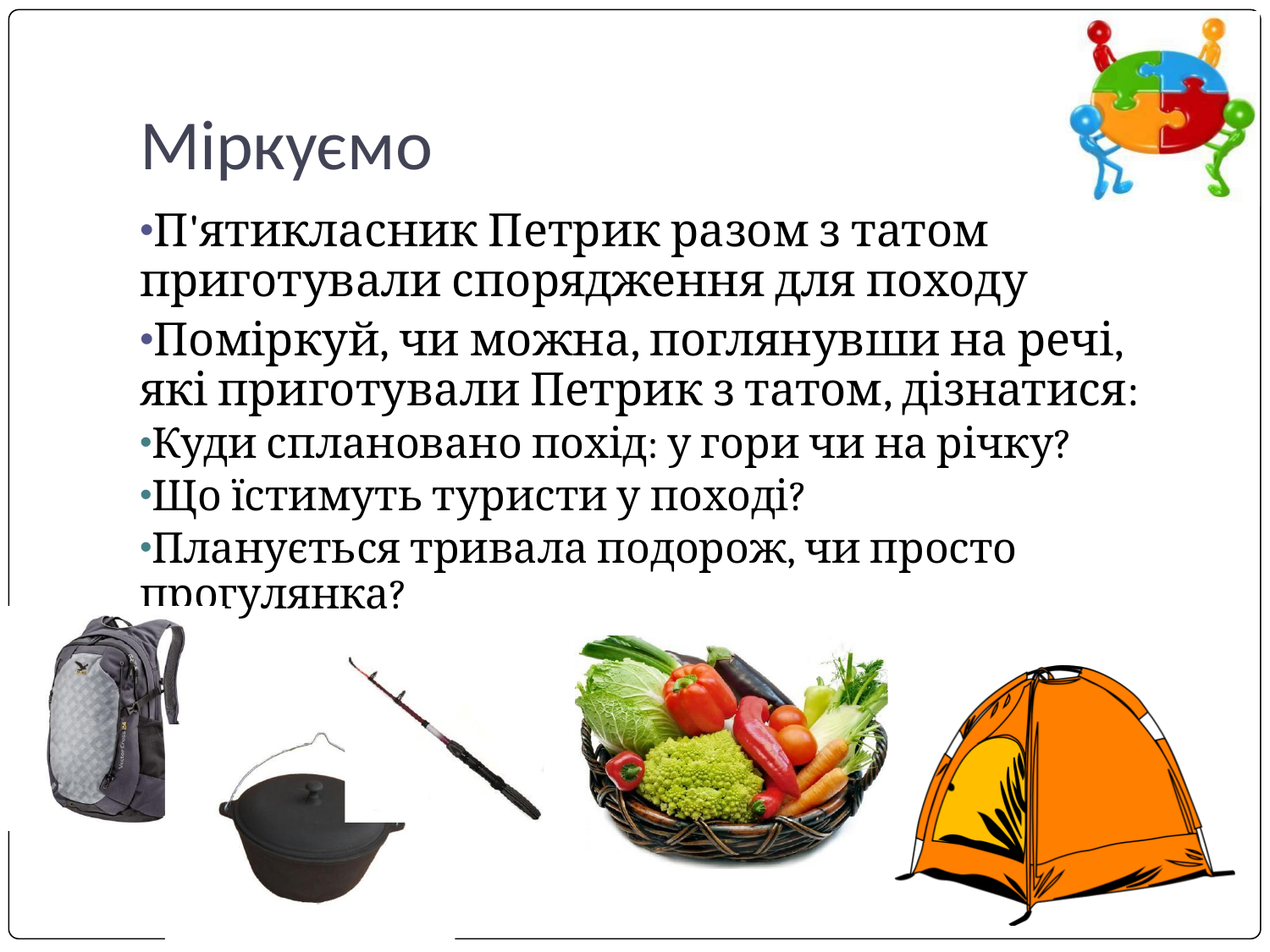

# Міркуємо
П'ятикласник Петрик разом з татом приготували спорядження для походу
Поміркуй, чи можна, поглянувши на речі, які приготували Петрик з татом, дізнатися:
Куди сплановано похід: у гори чи на річку?
Що їстимуть туристи у поході?
Планується тривала подорож, чи просто прогулянка?